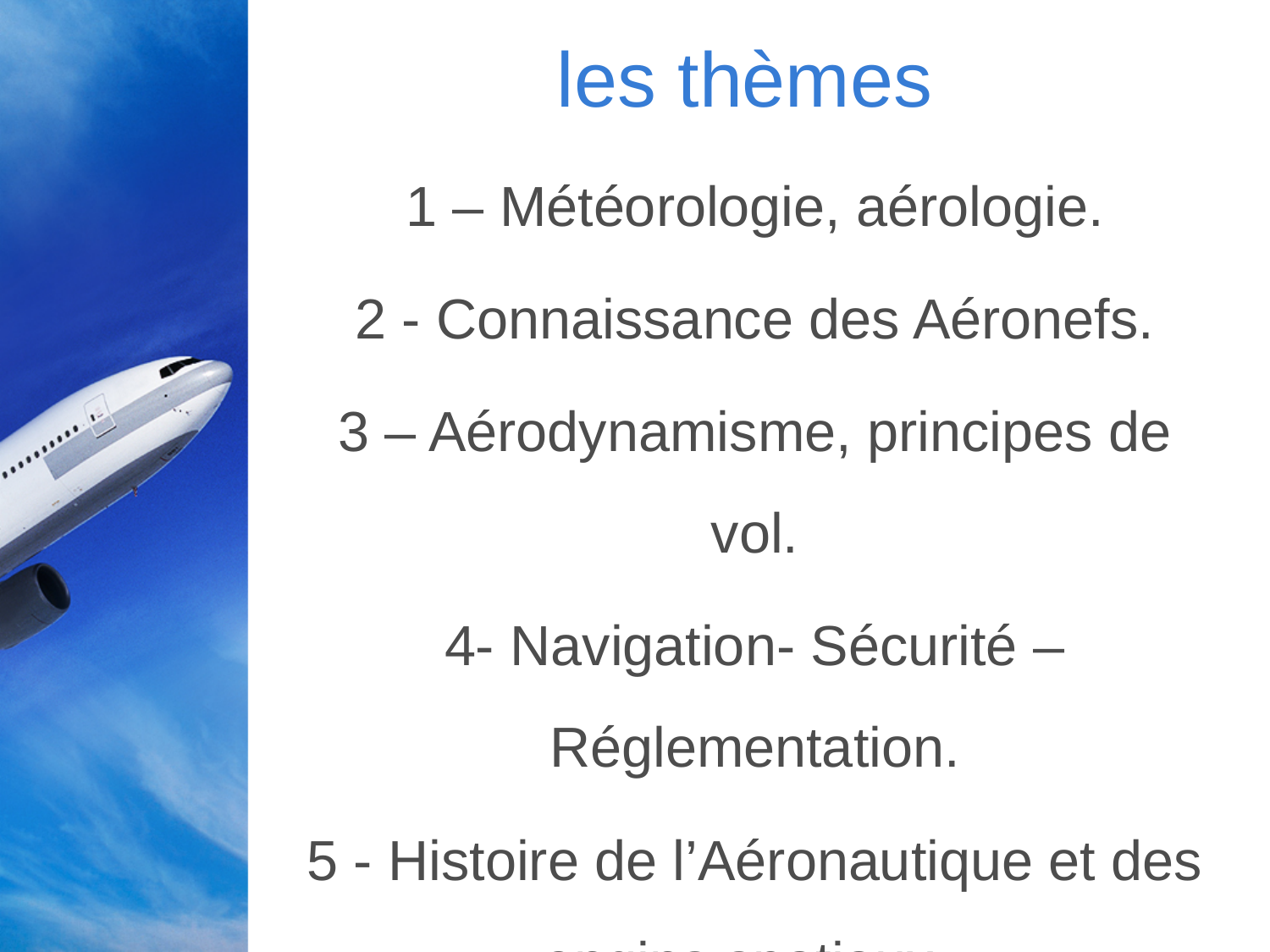

# les thèmes

1 – Météorologie, aérologie.
2 - Connaissance des Aéronefs.
3 – Aérodynamisme, principes de vol.
4- Navigation- Sécurité – Réglementation.
5 - Histoire de l’Aéronautique et des engins spatiaux.
+ (facultatif) – Anglais aéronautique.